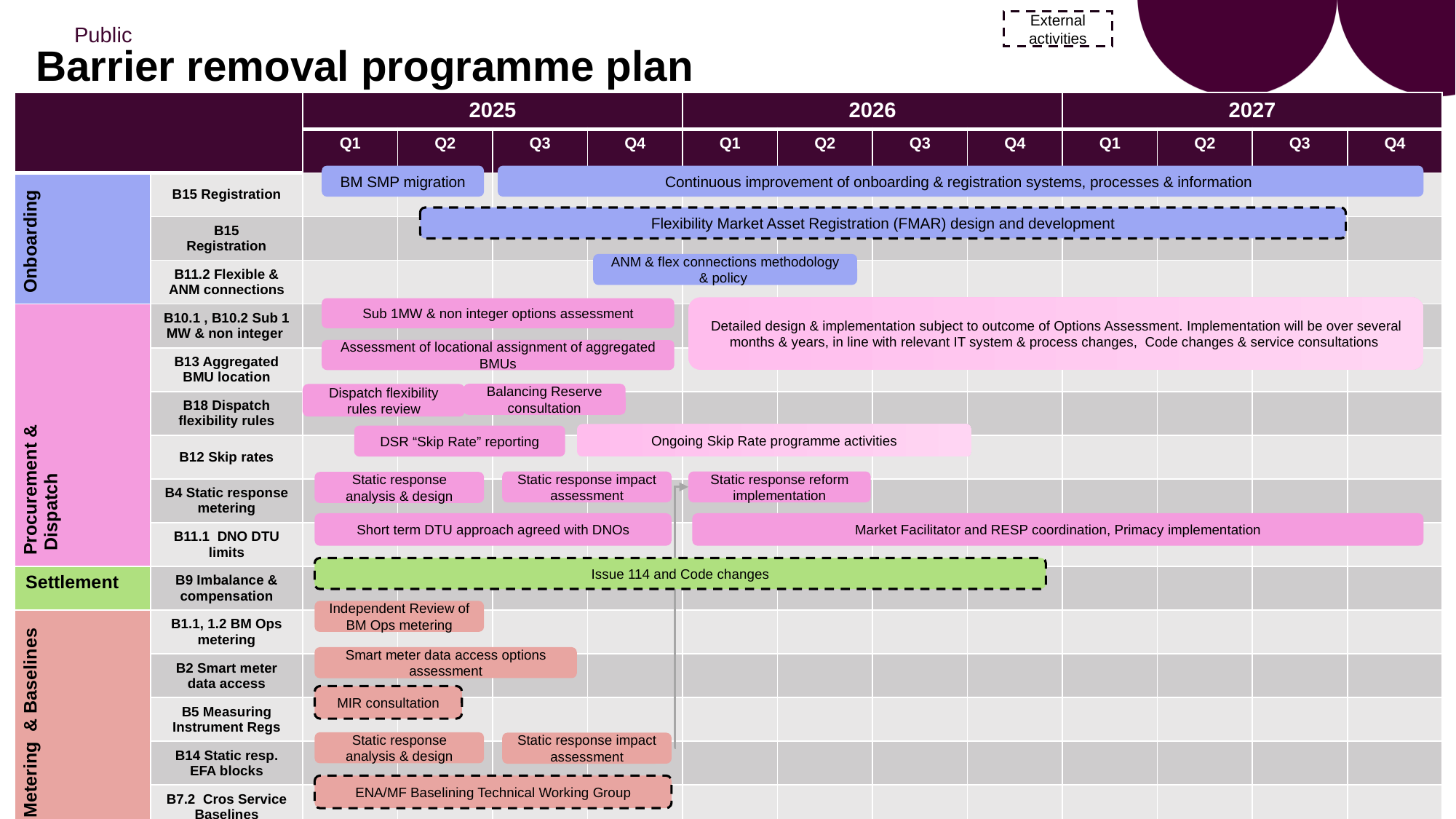

# Barrier removal programme plan
External activities
|  |  | 2025 |  |  |  | 2026 |  |  |  | 2027 |  |  |  |
| --- | --- | --- | --- | --- | --- | --- | --- | --- | --- | --- | --- | --- | --- |
|  |  | Q1 | Q2 | Q3 | Q4 | Q1 | Q2 | Q3 | Q4 | Q1 | Q2 | Q3 | Q4 |
| Onboarding | B15 Registration |  |  |  |  |  |  |  |  |  |  |  |  |
|  | B15 Registration |  |  |  |  |  |  |  |  |  |  |  |  |
|  | B11.2 Flexible & ANM connections |  |  |  |  |  |  |  |  |  |  |  |  |
| Procurement & Dispatch | B10.1 , B10.2 Sub 1 MW & non integer |  |  |  |  |  |  |  |  |  |  |  |  |
|  | B13 Aggregated BMU location |  |  |  |  |  |  |  |  |  |  |  |  |
|  | B18 Dispatch flexibility rules |  |  |  |  |  |  |  |  |  |  |  |  |
|  | B12 Skip rates |  |  |  |  |  |  |  |  |  |  |  |  |
|  | B4 Static response metering |  |  |  |  |  |  |  |  |  |  |  |  |
|  | B11.1 DNO DTU limits |  |  |  |  |  |  |  |  |  |  |  |  |
| Settlement | B9 Imbalance & compensation |  |  |  |  |  |  |  |  |  |  |  |  |
| Metering & Baselines | B1.1, 1.2 BM Ops metering |  |  |  |  |  |  |  |  |  |  |  |  |
|  | B2 Smart meter data access |  |  |  |  |  |  |  |  |  |  |  |  |
|  | B5 Measuring Instrument Regs |  |  |  |  |  |  |  |  |  |  |  |  |
|  | B14 Static resp. EFA blocks |  |  |  |  |  |  |  |  |  |  |  |  |
|  | B7.2 Cros Service Baselines |  |  |  |  |  |  |  |  |  |  |  |  |
BM SMP migration
Continuous improvement of onboarding & registration systems, processes & information
Flexibility Market Asset Registration (FMAR) design and development
ANM & flex connections methodology & policy
Detailed design & implementation subject to outcome of Options Assessment. Implementation will be over several months & years, in line with relevant IT system & process changes,  Code changes & service consultations
Sub 1MW & non integer options assessment
Assessment of locational assignment of aggregated BMUs
Balancing Reserve consultation
Dispatch flexibility rules review
Ongoing Skip Rate programme activities
DSR “Skip Rate” reporting
Static response reform implementation
Static response impact assessment
Static response analysis & design
Short term DTU approach agreed with DNOs
Market Facilitator and RESP coordination, Primacy implementation
Issue 114 and Code changes
Independent Review of BM Ops metering
Smart meter data access options assessment
MIR consultation
Static response analysis & design
Static response impact assessment
ENA/MF Baselining Technical Working Group